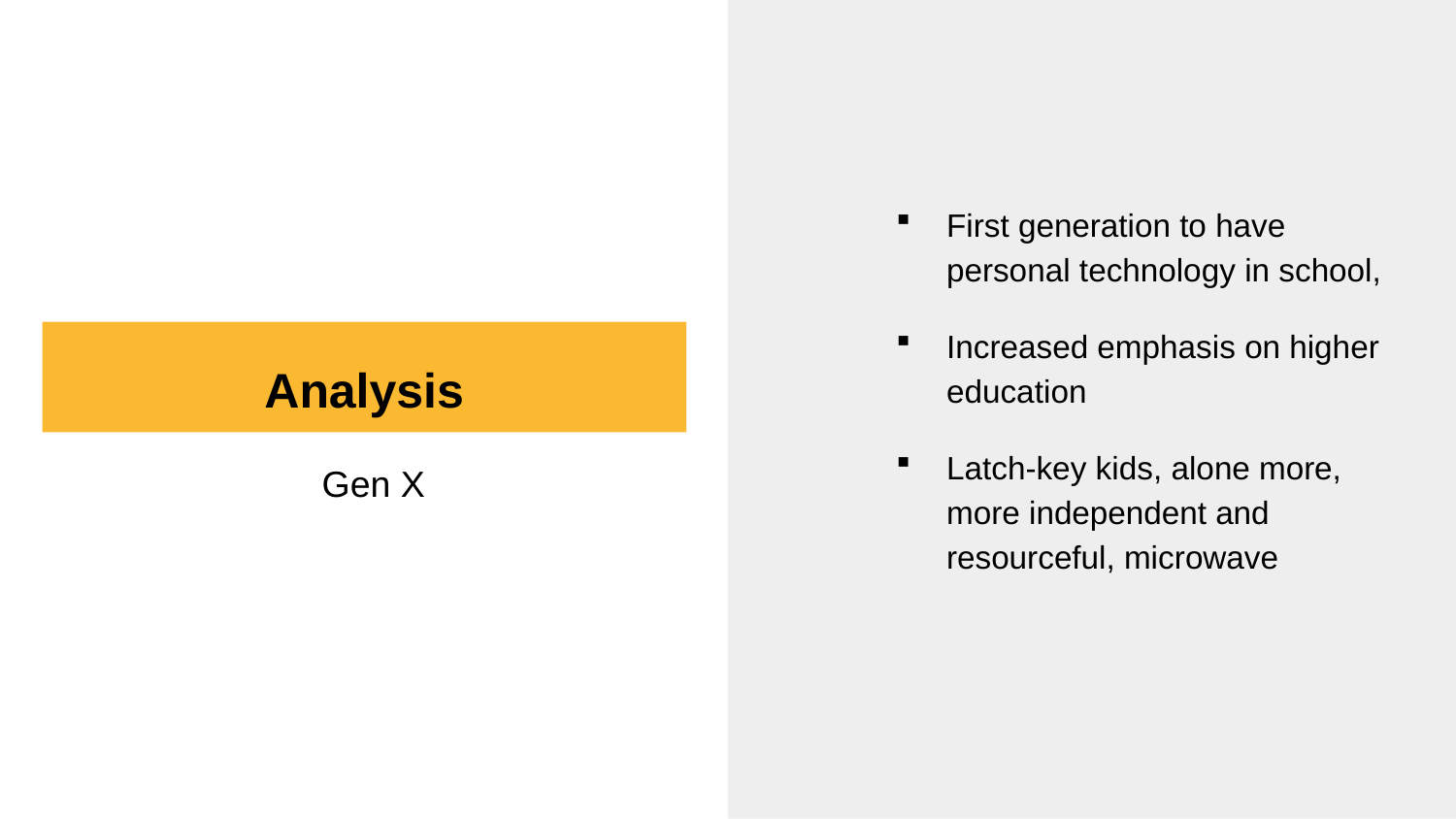

First generation to have personal technology in school,
Increased emphasis on higher education
Latch-key kids, alone more, more independent and resourceful, microwave

# Analysis
Gen X